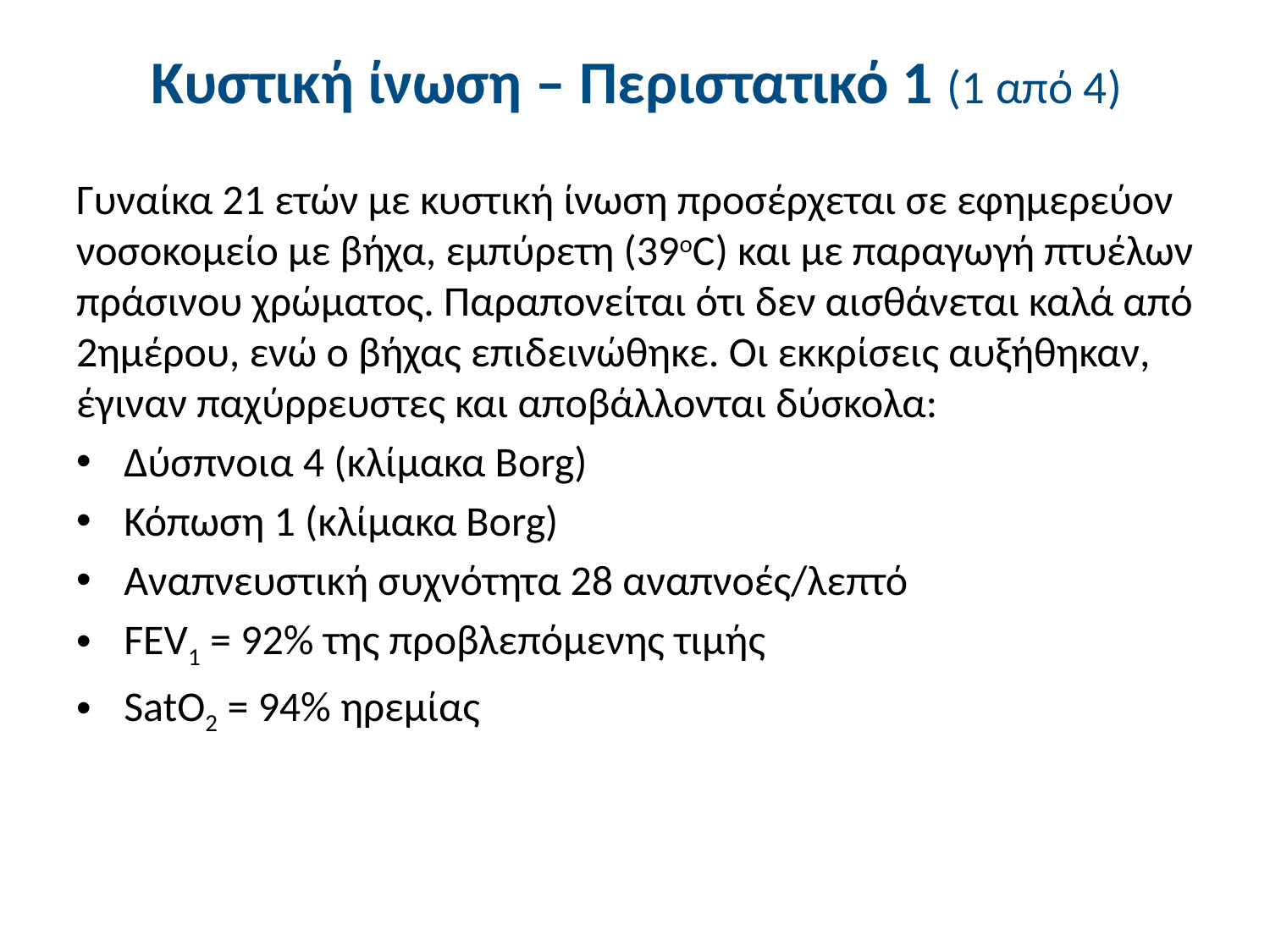

# Κυστική ίνωση – Περιστατικό 1 (1 από 4)
Γυναίκα 21 ετών με κυστική ίνωση προσέρχεται σε εφημερεύον νοσοκομείο με βήχα, εμπύρετη (39οC) και με παραγωγή πτυέλων πράσινου χρώματος. Παραπονείται ότι δεν αισθάνεται καλά από 2ημέρου, ενώ ο βήχας επιδεινώθηκε. Οι εκκρίσεις αυξήθηκαν, έγιναν παχύρρευστες και αποβάλλονται δύσκολα:
Δύσπνοια 4 (κλίμακα Borg)
Κόπωση 1 (κλίμακα Borg)
Αναπνευστική συχνότητα 28 αναπνοές/λεπτό
FEV1 = 92% της προβλεπόμενης τιμής
SatO2 = 94% ηρεμίας